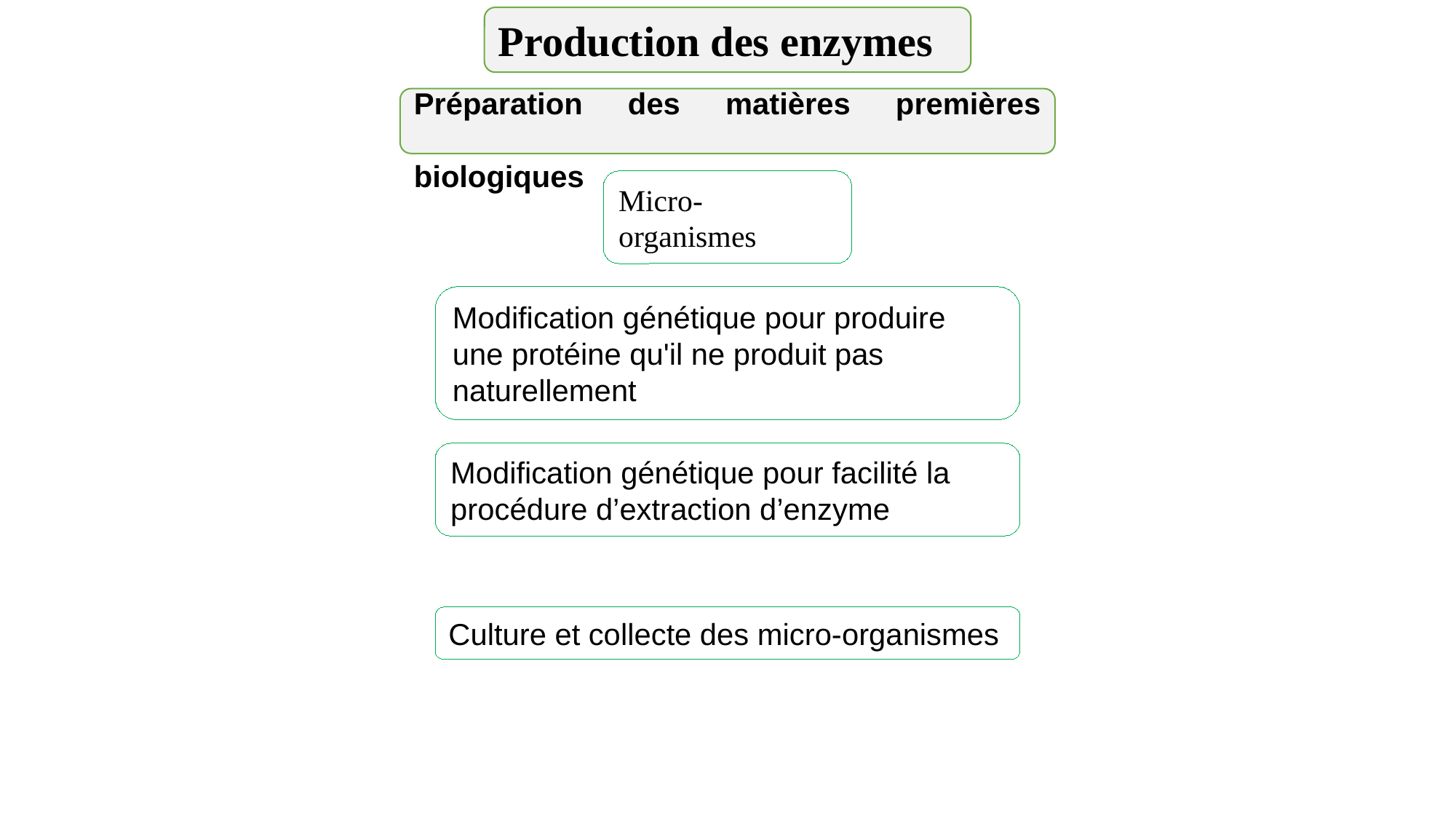

Production des enzymes
Préparation des matières premières biologiques
Micro-organismes
Modification génétique pour produire une protéine qu'il ne produit pas naturellement
Modification génétique pour facilité la procédure d’extraction d’enzyme
Culture et collecte des micro-organismes